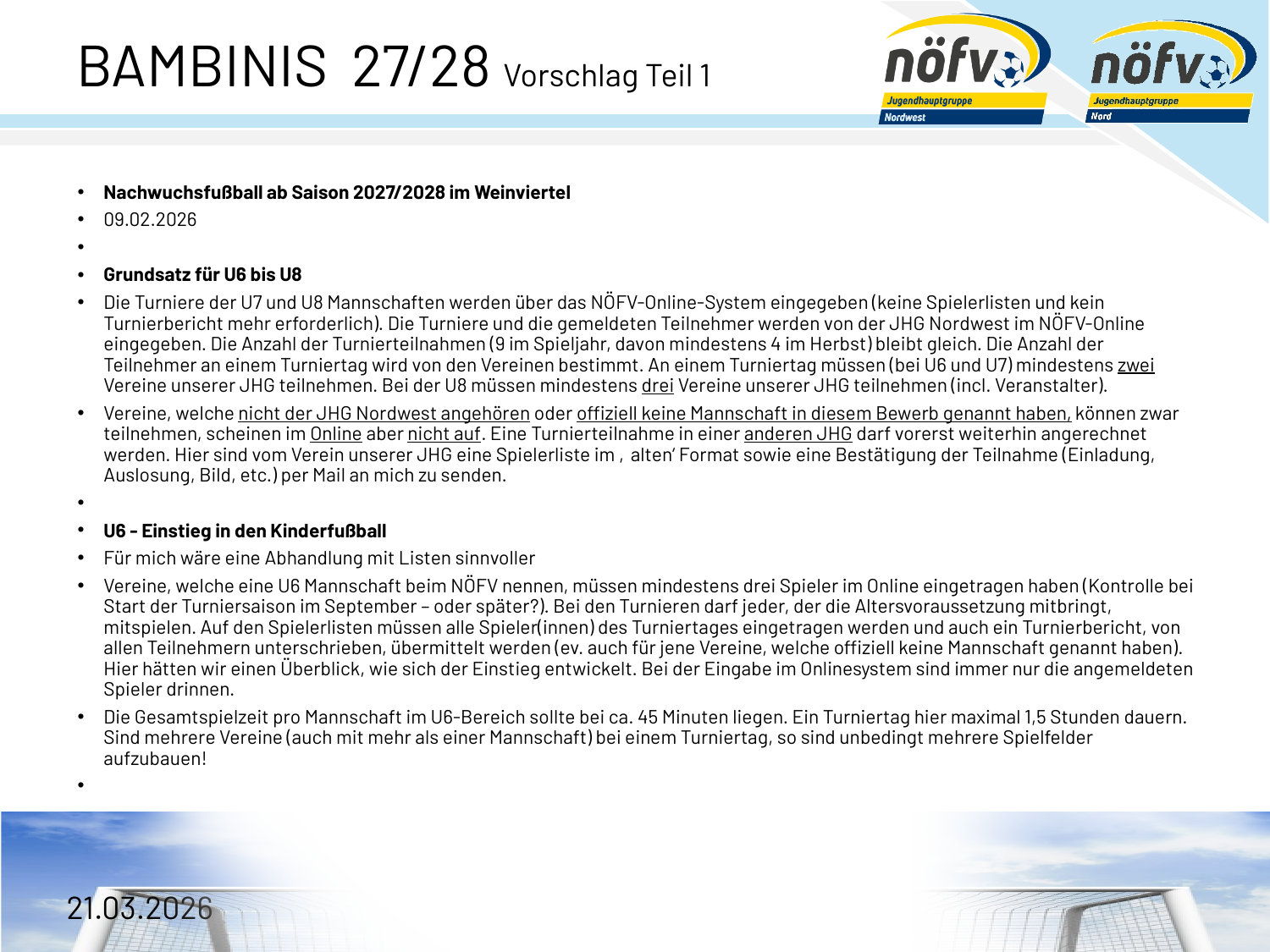

# BAMBINIS  27/28 Vorschlag Teil 1
Nachwuchsfußball ab Saison 2027/2028 im Weinviertel
09.02.2026

Grundsatz für U6 bis U8
Die Turniere der U7 und U8 Mannschaften werden über das NÖFV-Online-System eingegeben (keine Spielerlisten und kein Turnierbericht mehr erforderlich). Die Turniere und die gemeldeten Teilnehmer werden von der JHG Nordwest im NÖFV-Online eingegeben. Die Anzahl der Turnierteilnahmen (9 im Spieljahr, davon mindestens 4 im Herbst) bleibt gleich. Die Anzahl der Teilnehmer an einem Turniertag wird von den Vereinen bestimmt. An einem Turniertag müssen (bei U6 und U7) mindestens zwei Vereine unserer JHG teilnehmen. Bei der U8 müssen mindestens drei Vereine unserer JHG teilnehmen (incl. Veranstalter).
Vereine, welche nicht der JHG Nordwest angehören oder offiziell keine Mannschaft in diesem Bewerb genannt haben, können zwar teilnehmen, scheinen im Online aber nicht auf. Eine Turnierteilnahme in einer anderen JHG darf vorerst weiterhin angerechnet werden. Hier sind vom Verein unserer JHG eine Spielerliste im ‚alten‘ Format sowie eine Bestätigung der Teilnahme (Einladung, Auslosung, Bild, etc.) per Mail an mich zu senden.

U6 - Einstieg in den Kinderfußball
Für mich wäre eine Abhandlung mit Listen sinnvoller
Vereine, welche eine U6 Mannschaft beim NÖFV nennen, müssen mindestens drei Spieler im Online eingetragen haben (Kontrolle bei Start der Turniersaison im September – oder später?). Bei den Turnieren darf jeder, der die Altersvoraussetzung mitbringt, mitspielen. Auf den Spielerlisten müssen alle Spieler(innen) des Turniertages eingetragen werden und auch ein Turnierbericht, von allen Teilnehmern unterschrieben, übermittelt werden (ev. auch für jene Vereine, welche offiziell keine Mannschaft genannt haben). Hier hätten wir einen Überblick, wie sich der Einstieg entwickelt. Bei der Eingabe im Onlinesystem sind immer nur die angemeldeten Spieler drinnen.
Die Gesamtspielzeit pro Mannschaft im U6-Bereich sollte bei ca. 45 Minuten liegen. Ein Turniertag hier maximal 1,5 Stunden dauern. Sind mehrere Vereine (auch mit mehr als einer Mannschaft) bei einem Turniertag, so sind unbedingt mehrere Spielfelder aufzubauen!